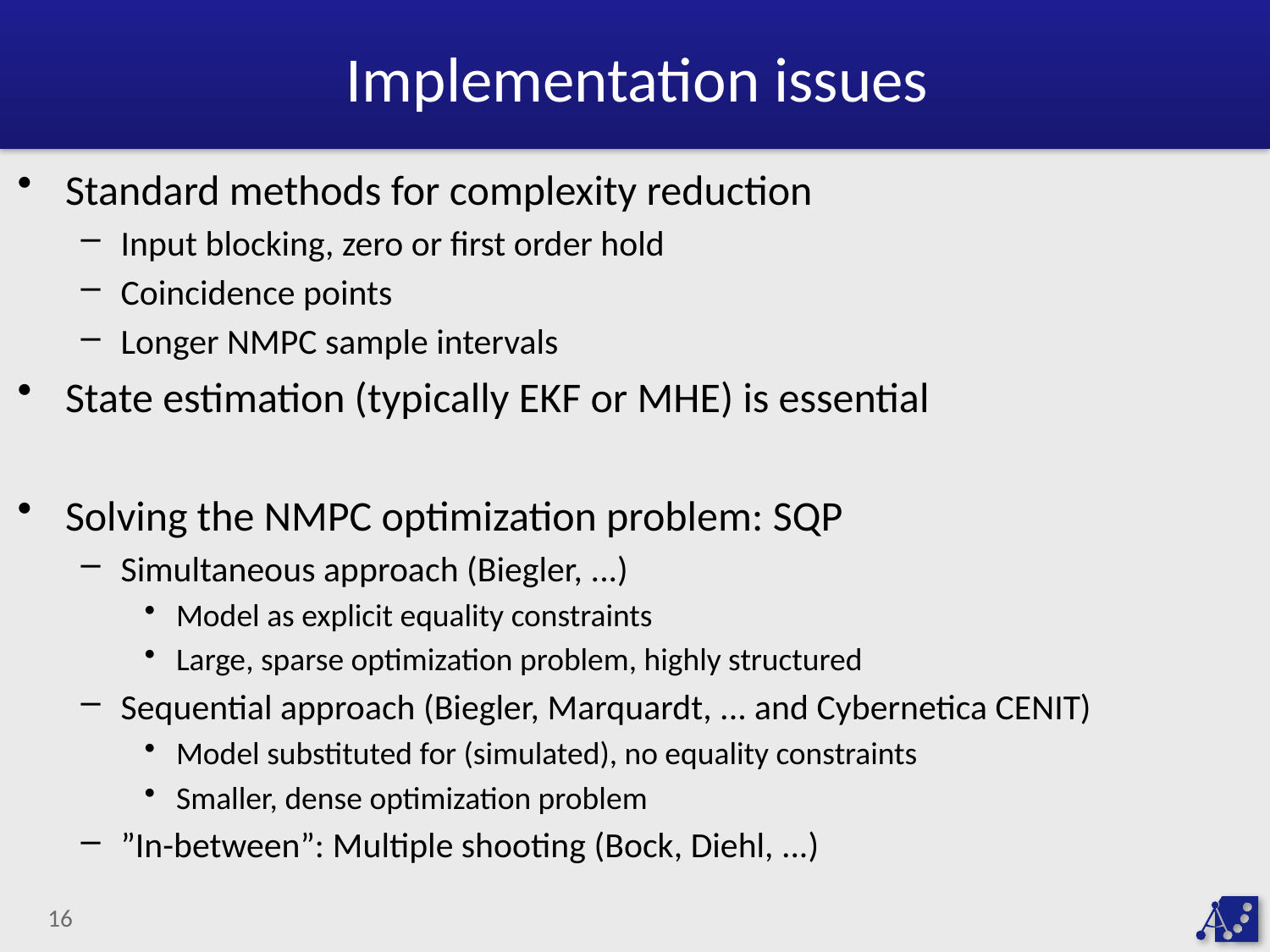

# Implementation issues
Standard methods for complexity reduction
Input blocking, zero or first order hold
Coincidence points
Longer NMPC sample intervals
State estimation (typically EKF or MHE) is essential

Solving the NMPC optimization problem: SQP
Simultaneous approach (Biegler, ...)
Model as explicit equality constraints
Large, sparse optimization problem, highly structured
Sequential approach (Biegler, Marquardt, ... and Cybernetica CENIT)
Model substituted for (simulated), no equality constraints
Smaller, dense optimization problem
”In-between”: Multiple shooting (Bock, Diehl, ...)

16